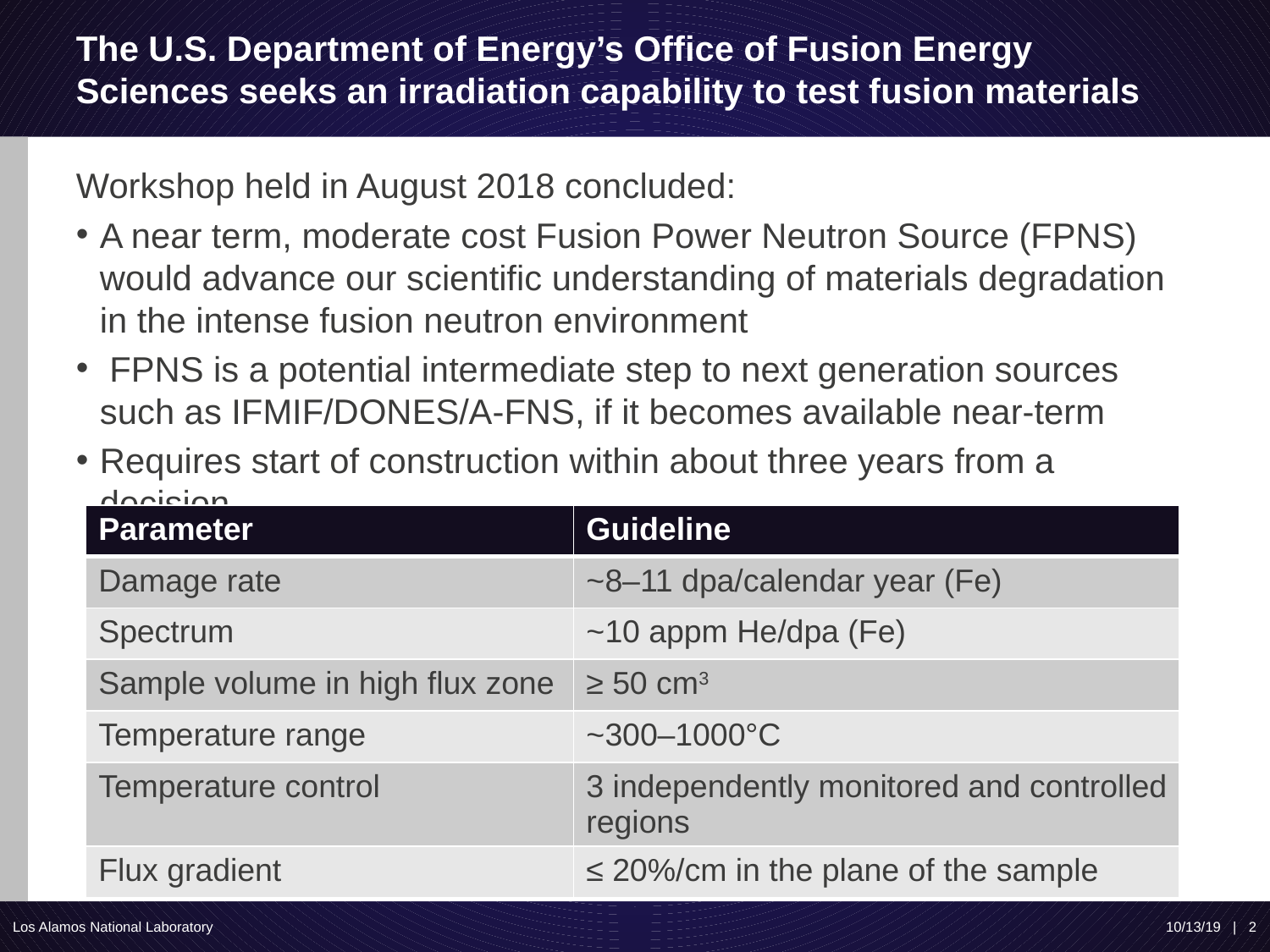

# The U.S. Department of Energy’s Office of Fusion Energy Sciences seeks an irradiation capability to test fusion materials

Workshop held in August 2018 concluded:
A near term, moderate cost Fusion Power Neutron Source (FPNS) would advance our scientific understanding of materials degradation in the intense fusion neutron environment
 FPNS is a potential intermediate step to next generation sources such as IFMIF/DONES/A-FNS, if it becomes available near-term
Requires start of construction within about three years from a decision
| Parameter | Guideline |
| --- | --- |
| Damage rate | ~8–11 dpa/calendar year (Fe) |
| Spectrum | ~10 appm He/dpa (Fe) |
| Sample volume in high flux zone | ≥ 50 cm3 |
| Temperature range | ~300–1000°C |
| Temperature control | 3 independently monitored and controlled regions |
| Flux gradient | ≤ 20%/cm in the plane of the sample |
Los Alamos National Laboratory
10/13/19   |   2